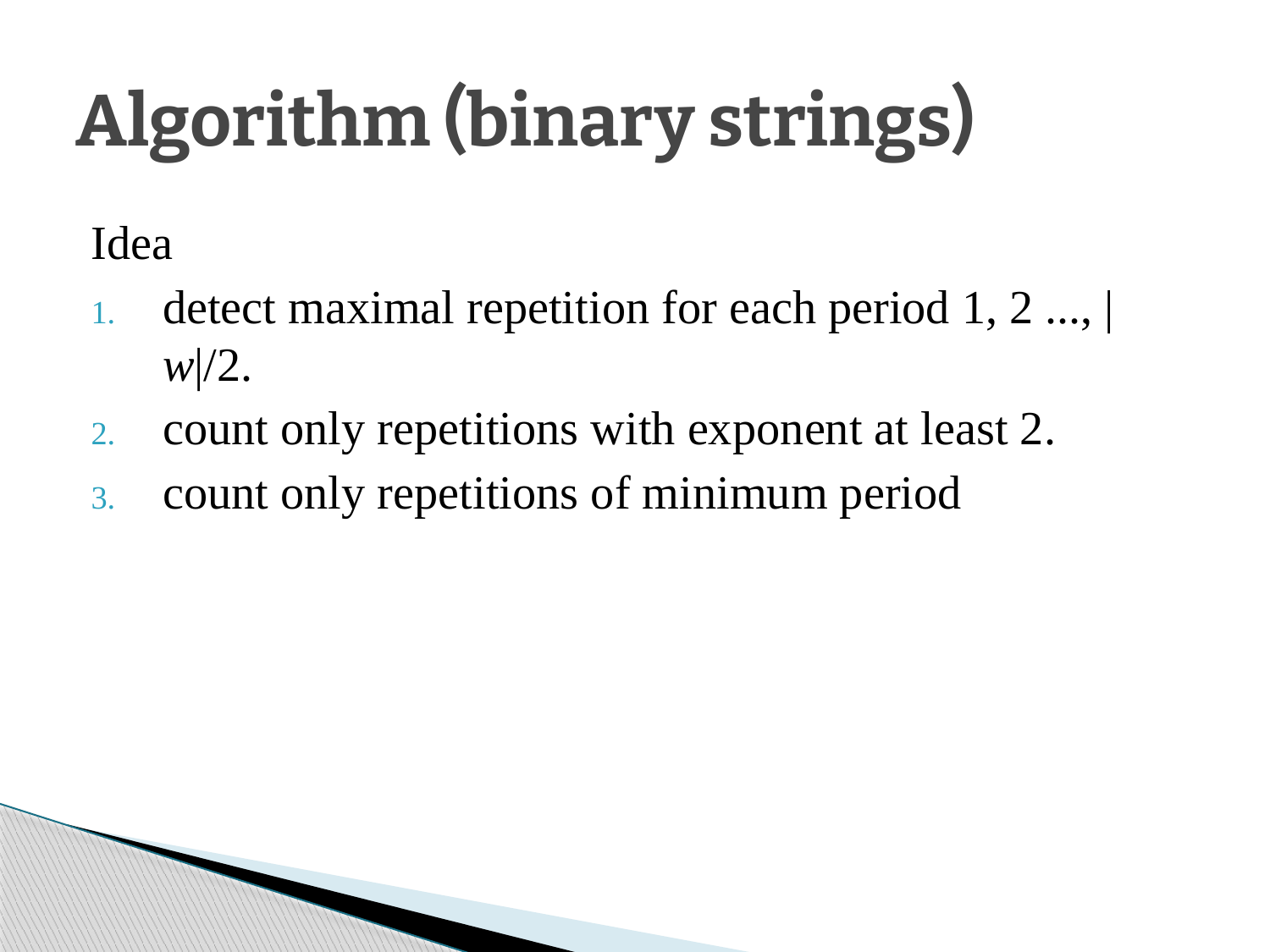

# Algorithm (binary strings)
Idea
detect maximal repetition for each period 1, 2 ..., |w|/2.
count only repetitions with exponent at least 2.
count only repetitions of minimum period